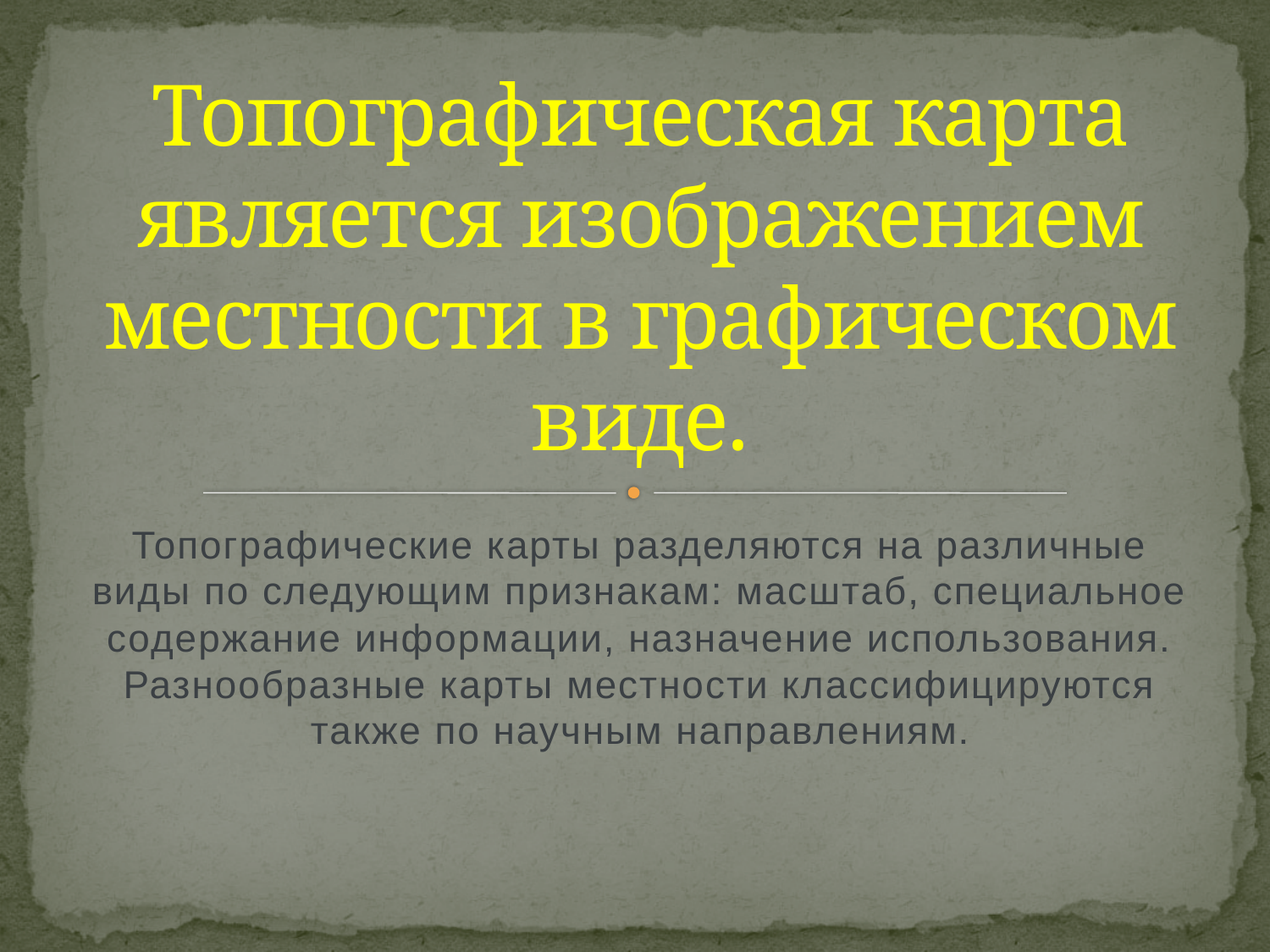

# Топографическая карта является изображением местности в графическом виде.
Топографические карты разделяются на различные виды по следующим признакам: масштаб, специальное содержание информации, назначение использования. Разнообразные карты местности классифицируются также по научным направлениям.